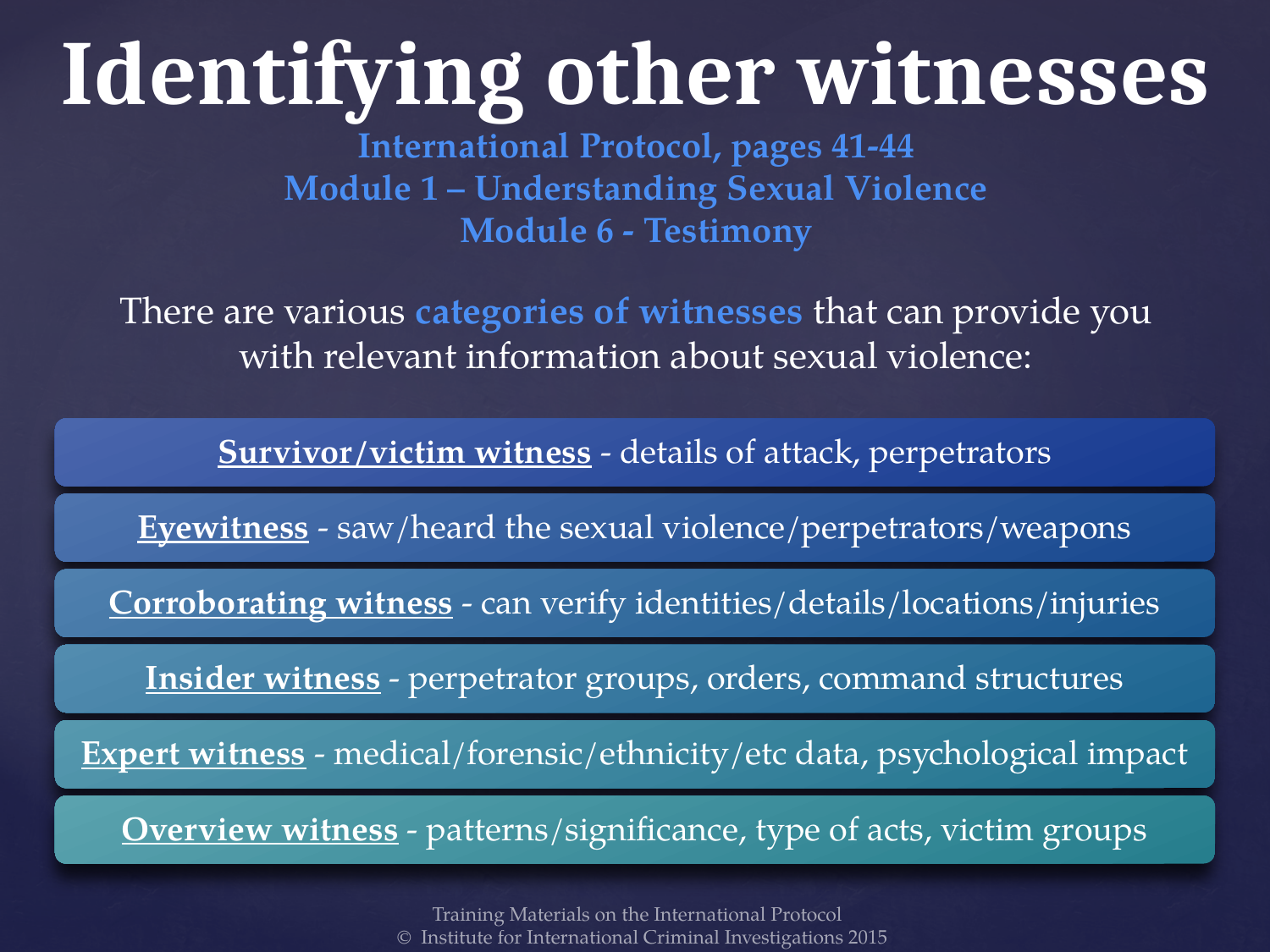

Identifying other witnesses
International Protocol, pages 41-44
Module 1 – Understanding Sexual Violence
Module 6 - Testimony
There are various categories of witnesses that can provide you with relevant information about sexual violence:
Survivor/victim witness - details of attack, perpetrators
Eyewitness - saw/heard the sexual violence/perpetrators/weapons
Corroborating witness - can verify identities/details/locations/injuries
Insider witness - perpetrator groups, orders, command structures
Expert witness - medical/forensic/ethnicity/etc data, psychological impact
Overview witness - patterns/significance, type of acts, victim groups
Training Materials on the International Protocol
©  Institute for International Criminal Investigations 2015